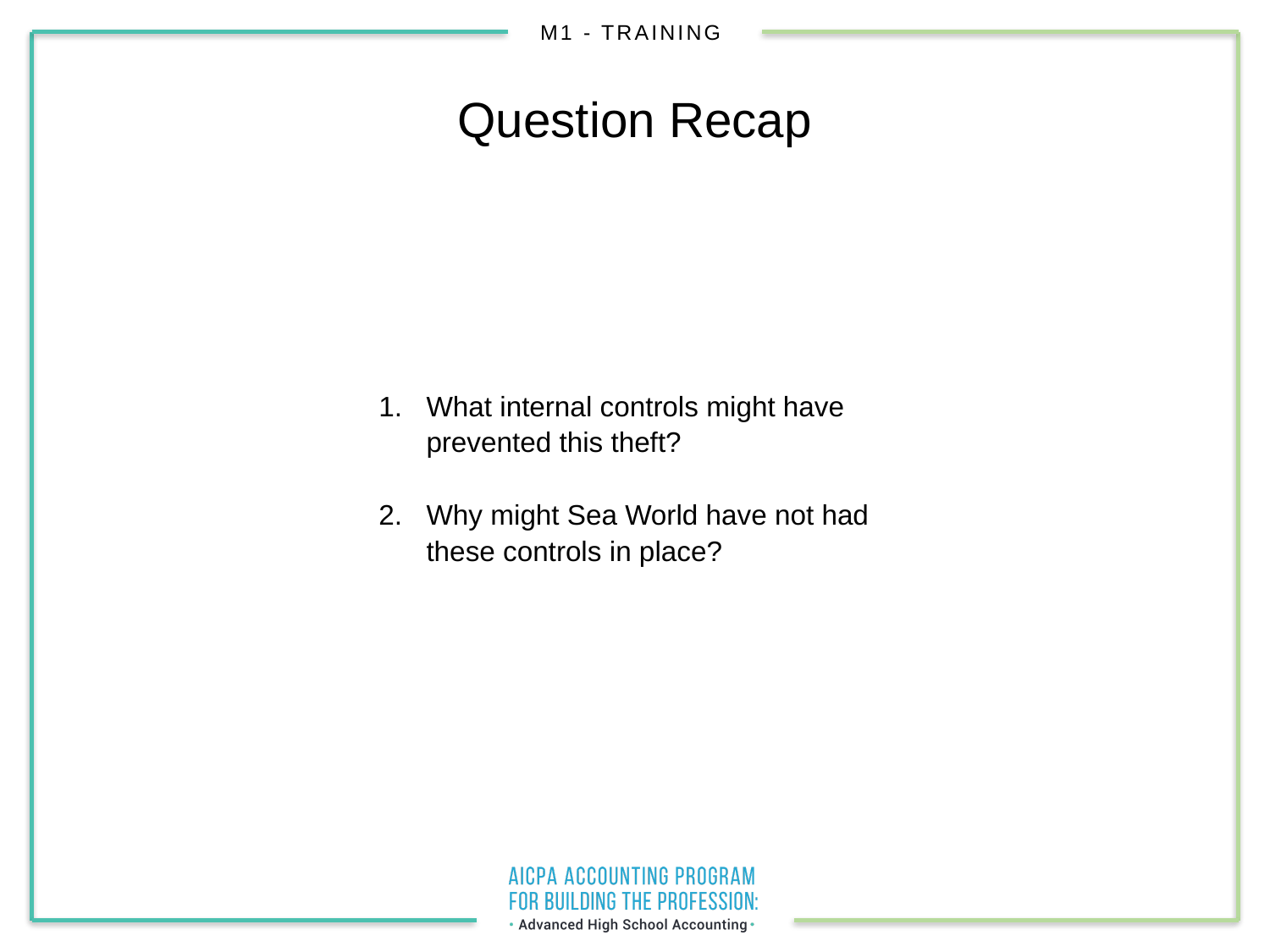

# Question Recap
What internal controls might have prevented this theft?

Why might Sea World have not had these controls in place?